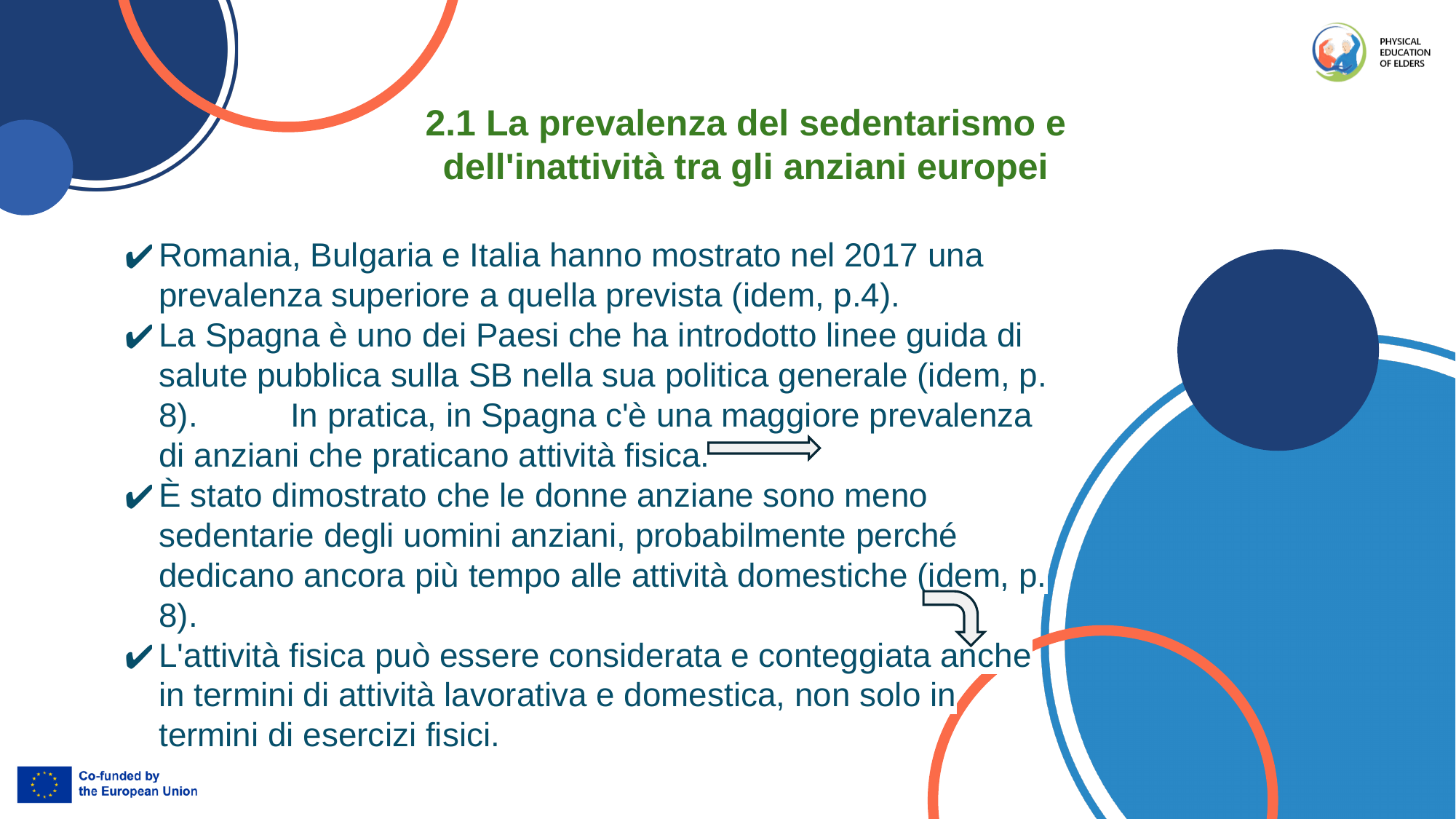

2.1 La prevalenza del sedentarismo e dell'inattività tra gli anziani europei
Romania, Bulgaria e Italia hanno mostrato nel 2017 una prevalenza superiore a quella prevista (idem, p.4).
La Spagna è uno dei Paesi che ha introdotto linee guida di salute pubblica sulla SB nella sua politica generale (idem, p. 8).          In pratica, in Spagna c'è una maggiore prevalenza di anziani che praticano attività fisica.
È stato dimostrato che le donne anziane sono meno sedentarie degli uomini anziani, probabilmente perché dedicano ancora più tempo alle attività domestiche (idem, p. 8).
L'attività fisica può essere considerata e conteggiata anche in termini di attività lavorativa e domestica, non solo in termini di esercizi fisici.